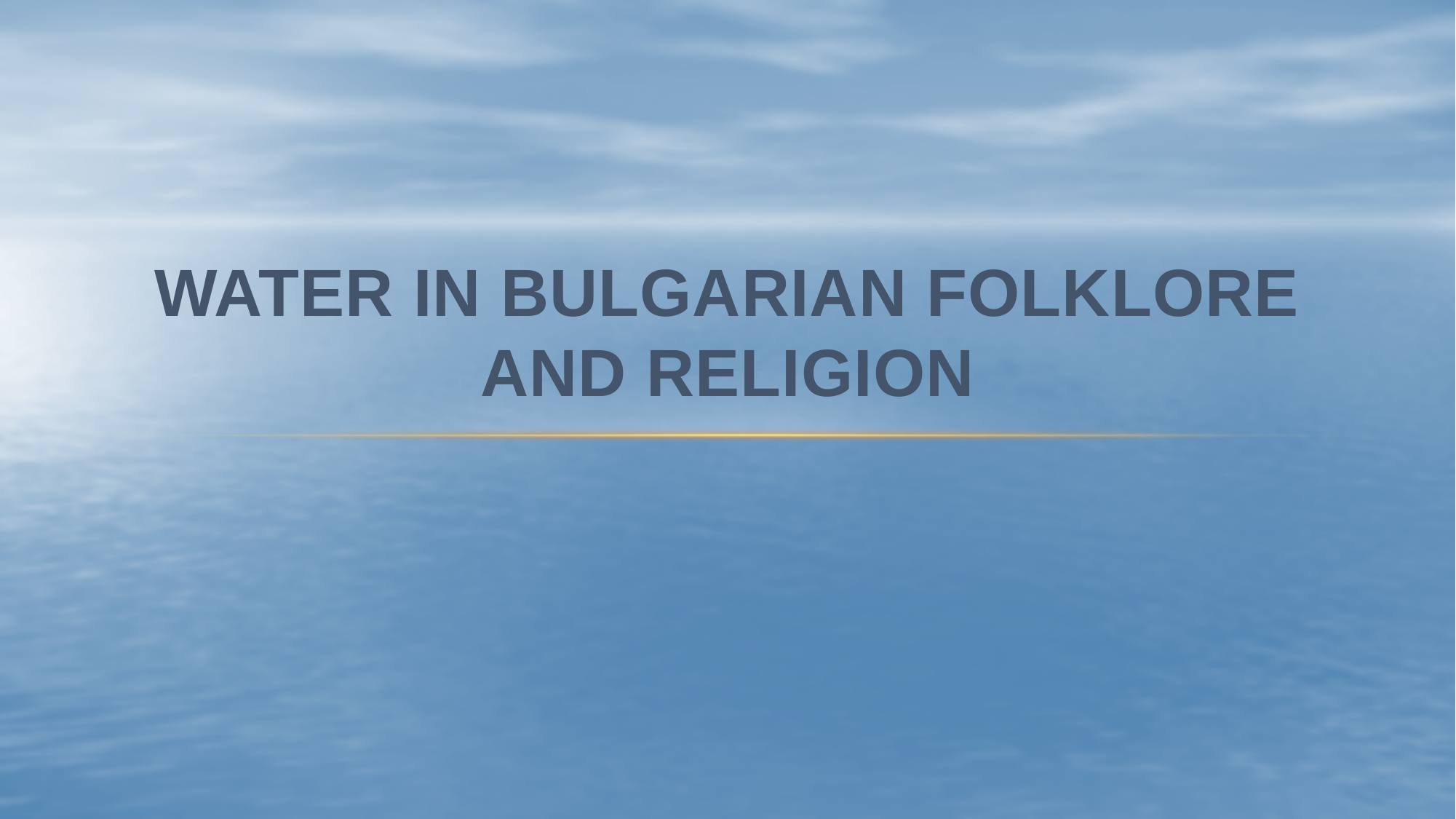

# Water in Bulgarian folklore and religion